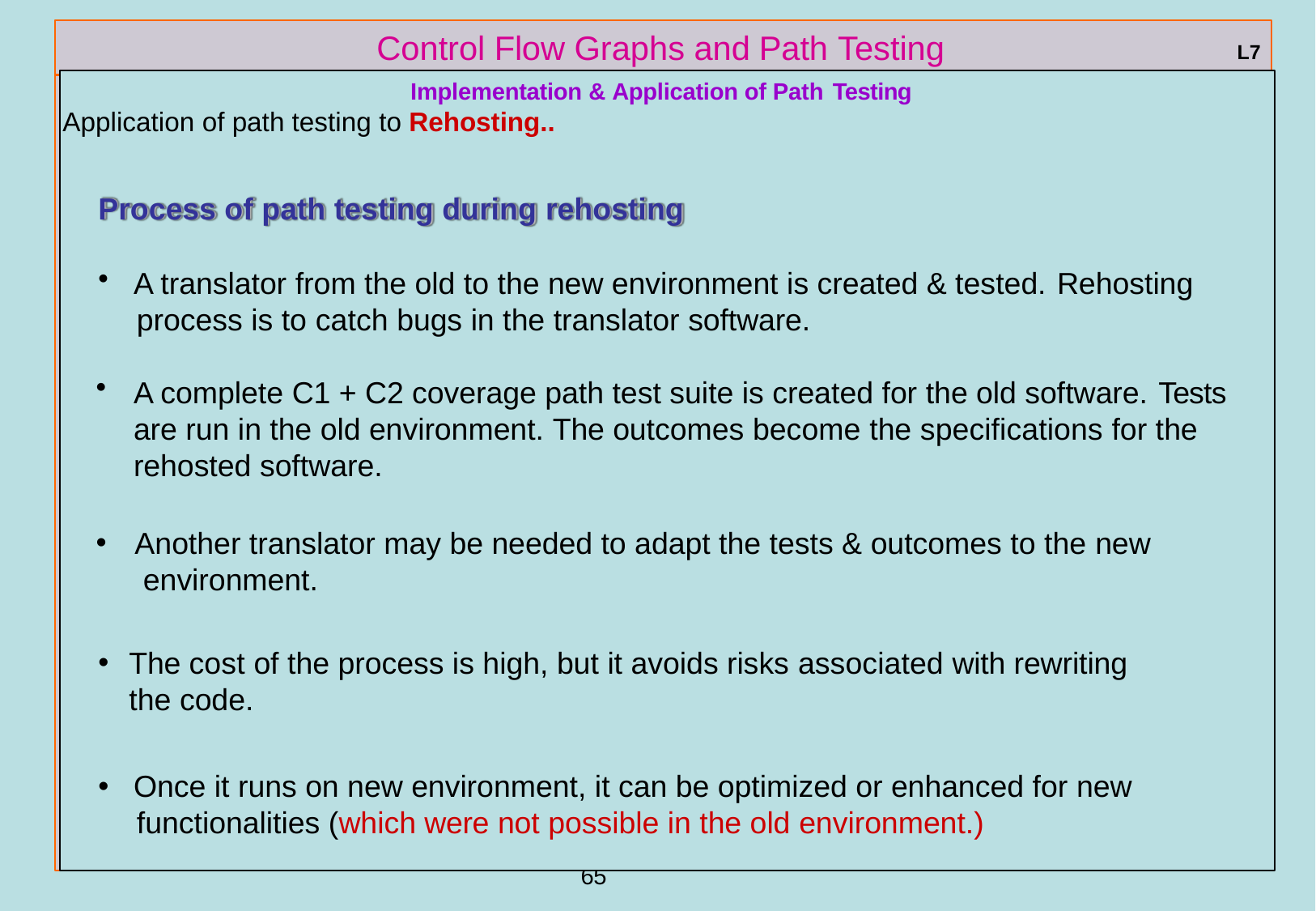

# Control Flow Graphs and Path Testing
L7

Implementation & Application of Path Testing
Application of path testing to Rehosting..

Process of path testing during rehosting

A translator from the old to the new environment is created & tested. Rehosting
process is to catch bugs in the translator software.

A complete C1 + C2 coverage path test suite is created for the old software. Tests  are run in the old environment. The outcomes become the specifications for the  rehosted software.

Another translator may be needed to adapt the tests & outcomes to the new  environment.

The cost of the process is high, but it avoids risks associated with rewriting the code.

Once it runs on new environment, it can be optimized or enhanced for new
functionalities (which were not possible in the old environment.)

ref boris beizer	65